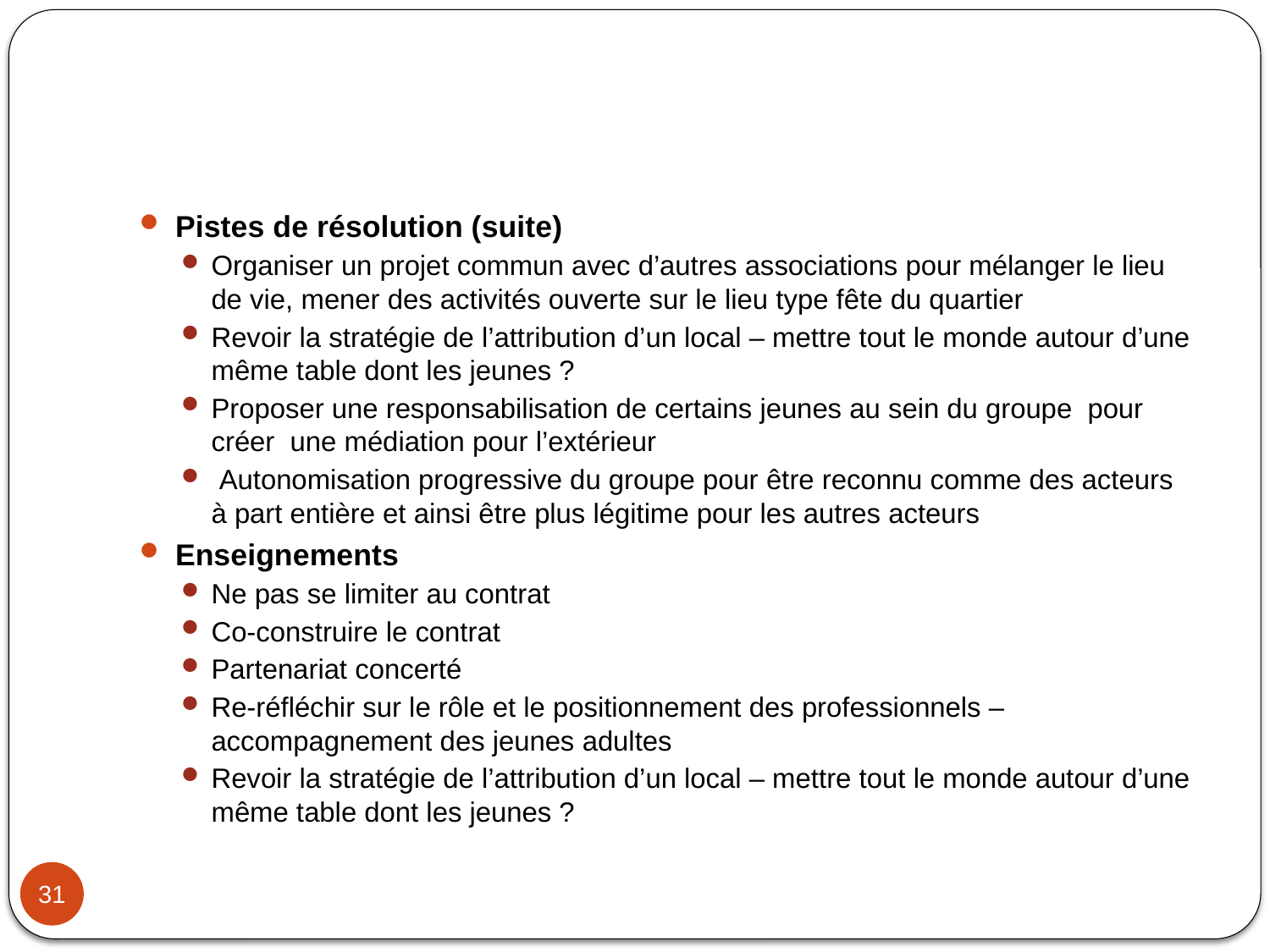

#
Pistes de résolution (suite)
Organiser un projet commun avec d’autres associations pour mélanger le lieu de vie, mener des activités ouverte sur le lieu type fête du quartier
Revoir la stratégie de l’attribution d’un local – mettre tout le monde autour d’une même table dont les jeunes ?
Proposer une responsabilisation de certains jeunes au sein du groupe  pour créer  une médiation pour l’extérieur
 Autonomisation progressive du groupe pour être reconnu comme des acteurs à part entière et ainsi être plus légitime pour les autres acteurs
Enseignements
Ne pas se limiter au contrat
Co-construire le contrat
Partenariat concerté
Re-réfléchir sur le rôle et le positionnement des professionnels – accompagnement des jeunes adultes
Revoir la stratégie de l’attribution d’un local – mettre tout le monde autour d’une même table dont les jeunes ?

31